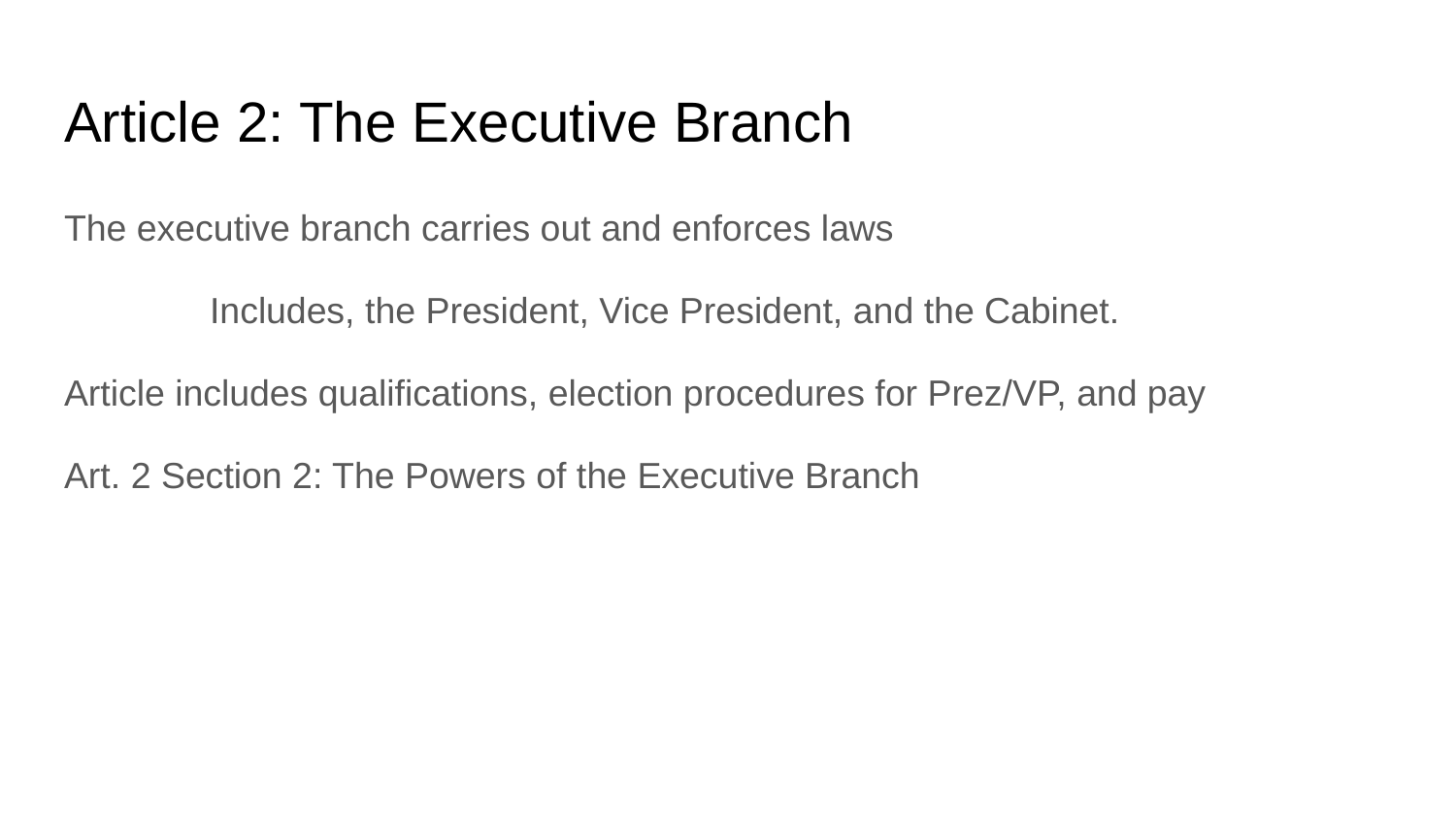

# Article 2: The Executive Branch
The executive branch carries out and enforces laws
	Includes, the President, Vice President, and the Cabinet.
Article includes qualifications, election procedures for Prez/VP, and pay
Art. 2 Section 2: The Powers of the Executive Branch